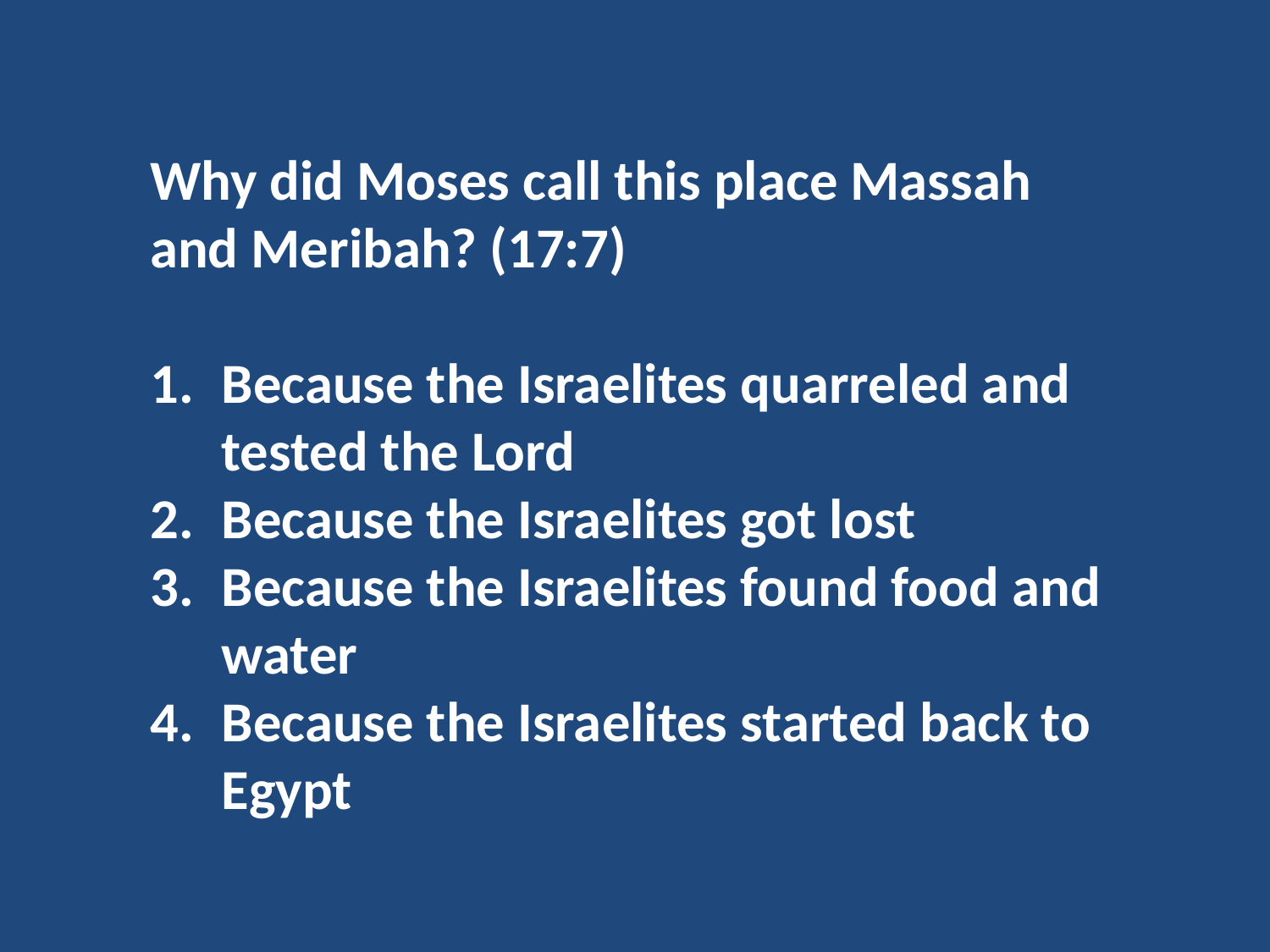

Why did Moses call this place Massah and Meribah? (17:7)

Because the Israelites quarreled and tested the Lord
Because the Israelites got lost
Because the Israelites found food and water
Because the Israelites started back to Egypt